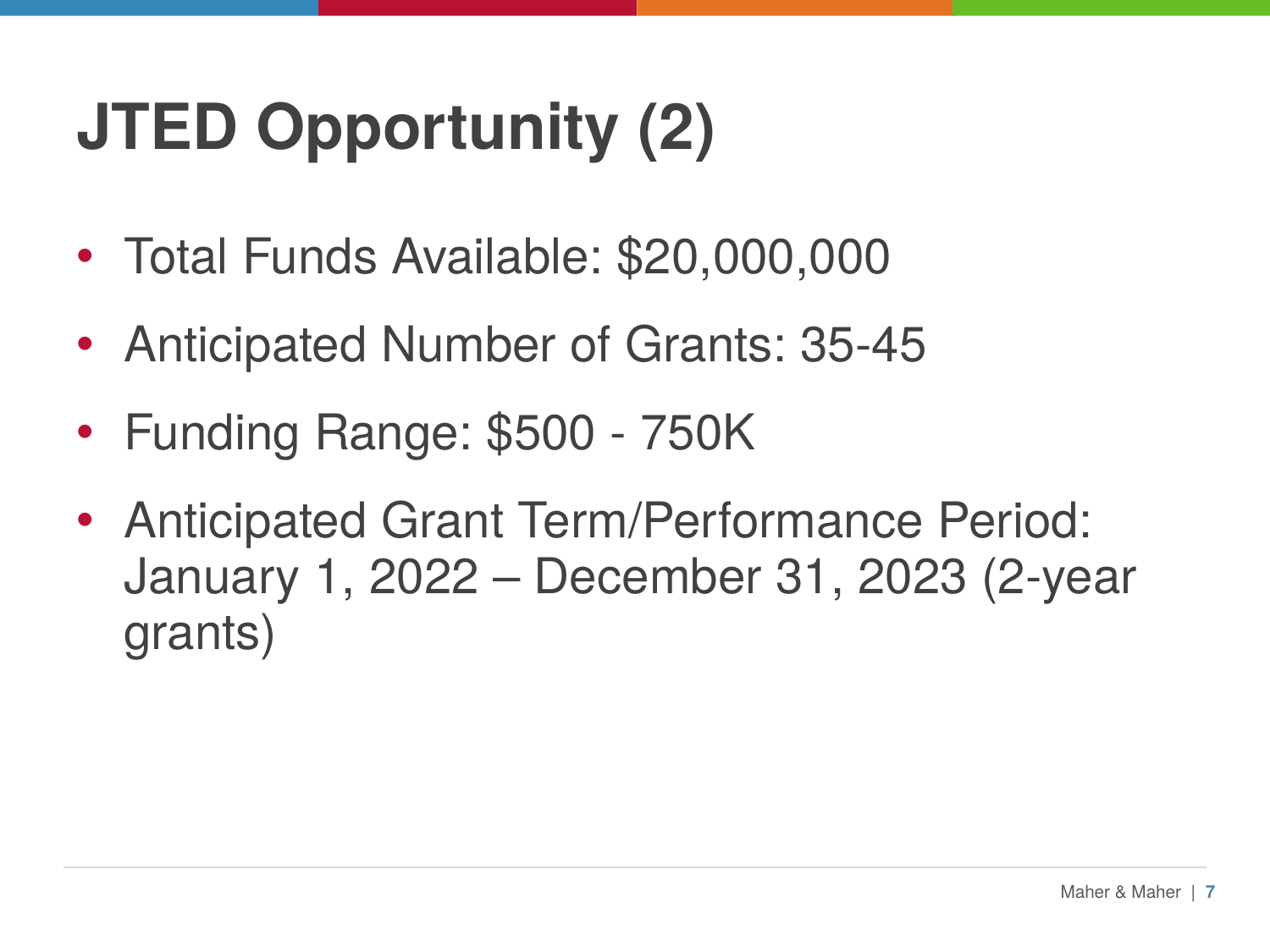

# JTED Opportunity (2)
Total Funds Available: $20,000,000
Anticipated Number of Grants: 35-45
Funding Range: $500 - 750K
Anticipated Grant Term/Performance Period: January 1, 2022 – December 31, 2023 (2-year grants)